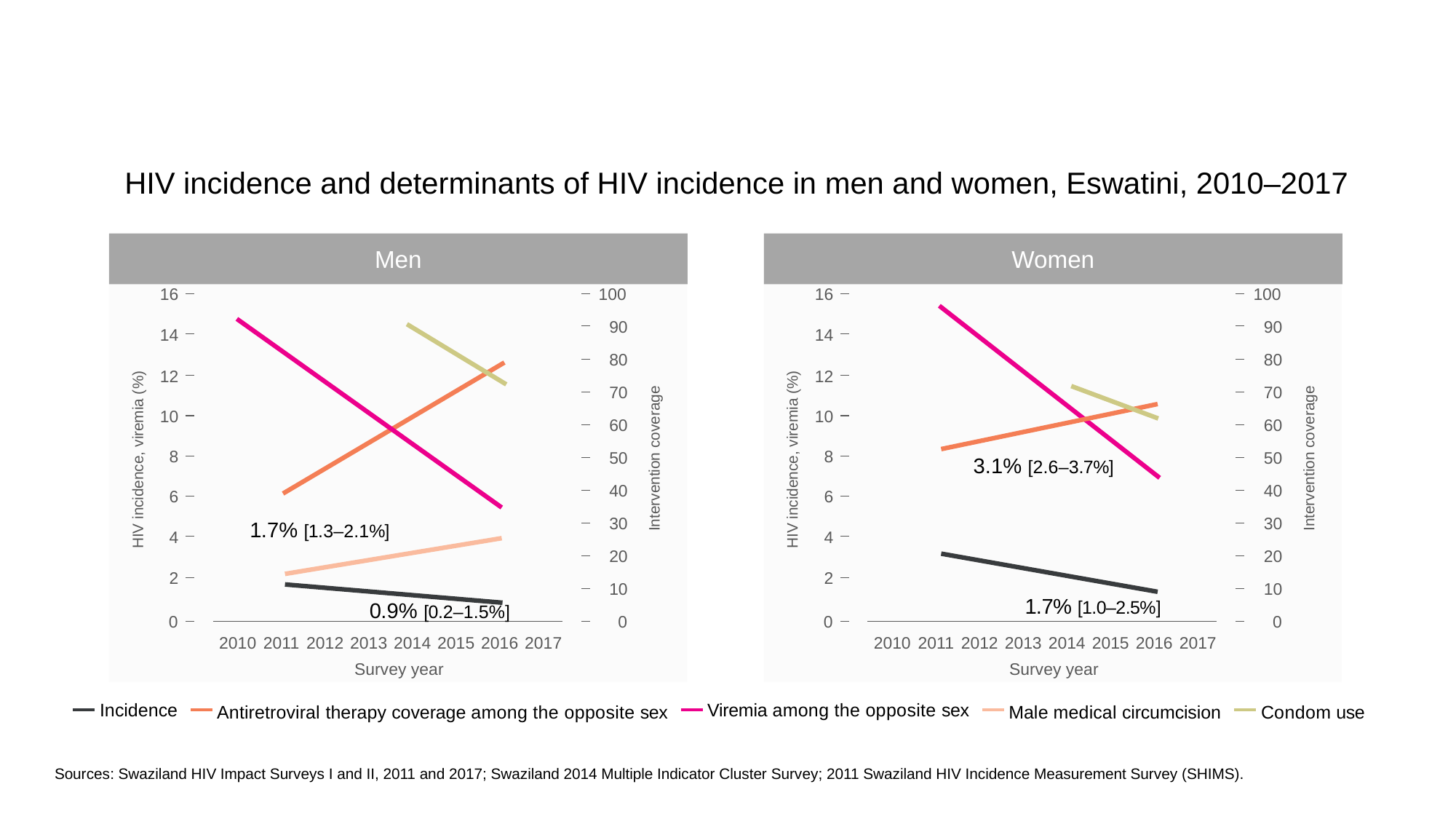

HIV incidence and determinants of HIV incidence in men and women, Eswatini, 2010–2017

Men

Women
100
16
100
16

90
90

14
14

80
80

12
12
HIV incidence, viremia (%)
HIV incidence, viremia (%)
70
70
Intervention coverage
Intervention coverage

10
10
60
60
8
8
50
50
3.1% [2.6–3.7%]
40
40
6
6
30
30
1.7% [1.3–2.1%]
4
4

20
20

2
2
10
10

1.7% [1.0–2.5%]
0.9% [0.2–1.5%]
0
0
0
0
2010
2011
2012
2013
2014
2015
2016
2017
2010
2011
2012
2013
2014
2015
2016
2017
Survey year
Survey year
Incidence
Antiretroviral therapy coverage among the opposite sex
Viremia among the opposite sex
Male medical circumcision
Condom use

Sources: Swaziland HIV Impact Surveys I and II, 2011 and 2017; Swaziland 2014 Multiple Indicator Cluster Survey; 2011 Swaziland HIV Incidence Measurement Survey (SHIMS).